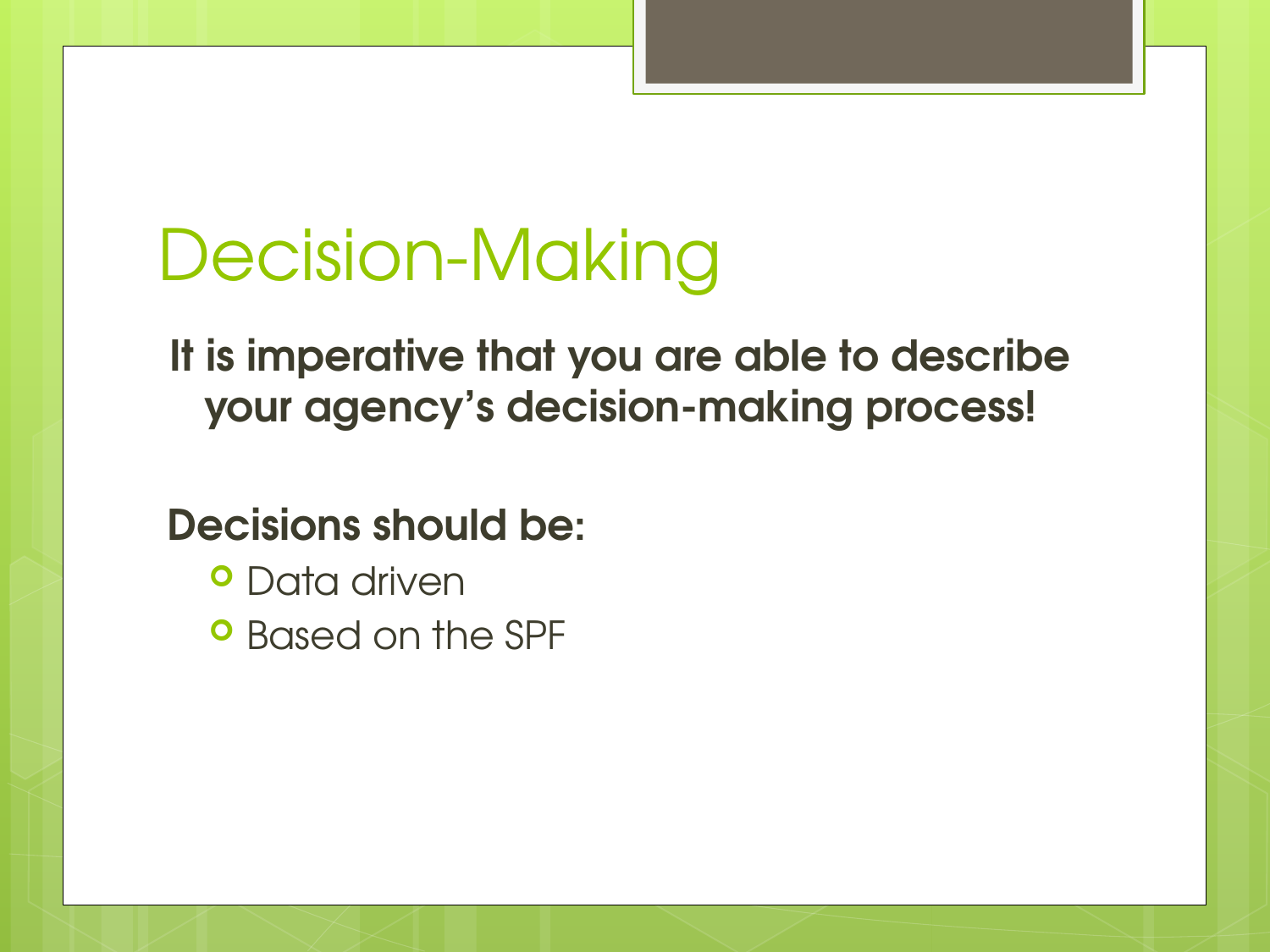

# Decision-Making
It is imperative that you are able to describe your agency’s decision-making process!

Decisions should be:
Data driven
Based on the SPF